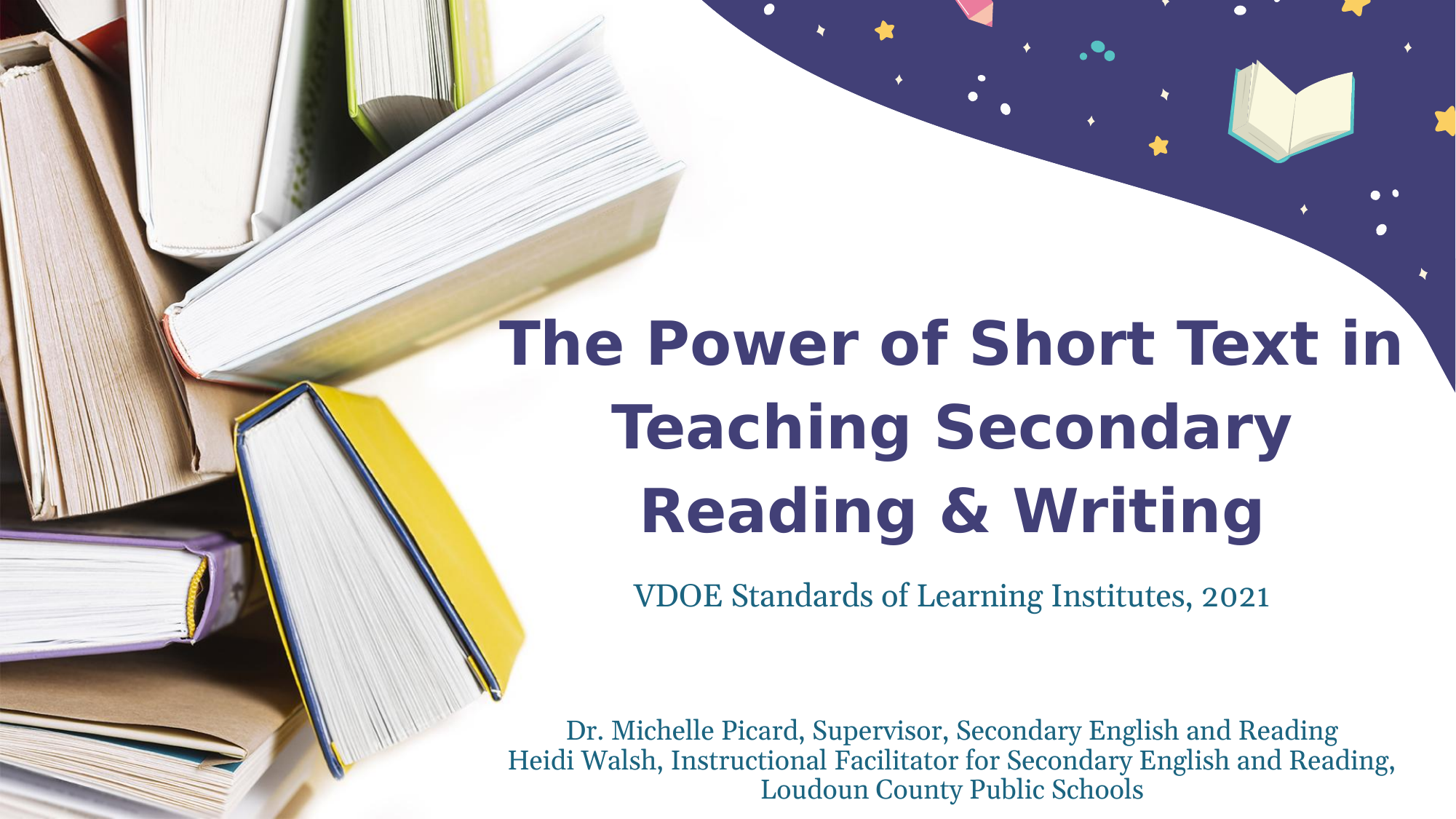

# The Power of Short Text in Teaching Secondary Reading & Writing

VDOE Standards of Learning Institutes, 2021

Dr. Michelle Picard, Supervisor, Secondary English and Reading
Heidi Walsh, Instructional Facilitator for Secondary English and Reading, Loudoun County Public Schools